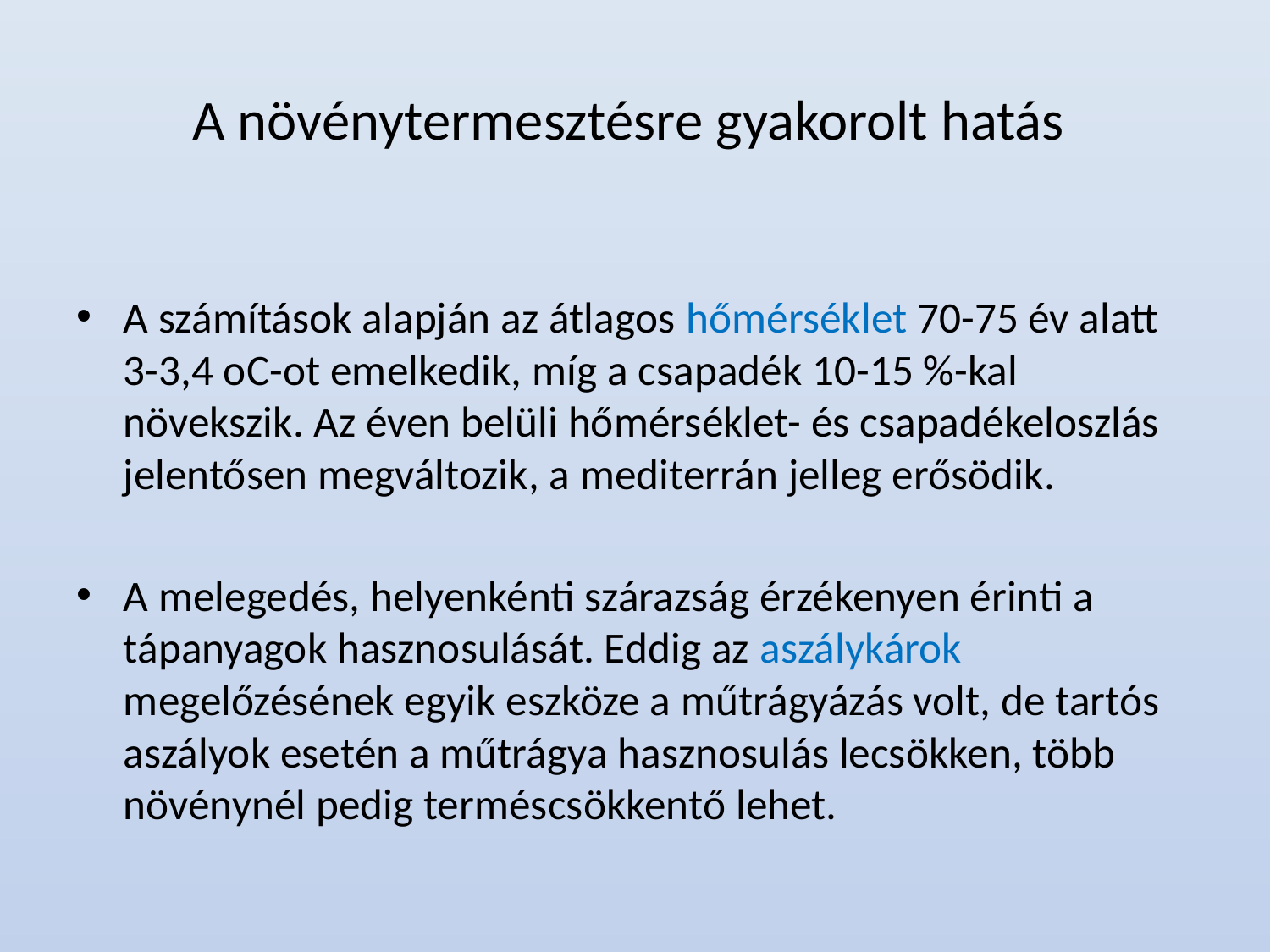

# A növénytermesztésre gyakorolt hatás

A számítások alapján az átlagos hőmérséklet 70-75 év alatt 3-3,4 oC-ot emelkedik, míg a csapadék 10-15 %-kal növekszik. Az éven belüli hőmérséklet- és csapadékeloszlás jelentősen megváltozik, a mediterrán jelleg erősödik.

A melegedés, helyenkénti szárazság érzékenyen érinti a tápanyagok hasznosulását. Eddig az aszálykárok megelőzésének egyik eszköze a műtrágyázás volt, de tartós aszályok esetén a műtrágya hasznosulás lecsökken, több növénynél pedig terméscsökkentő lehet.